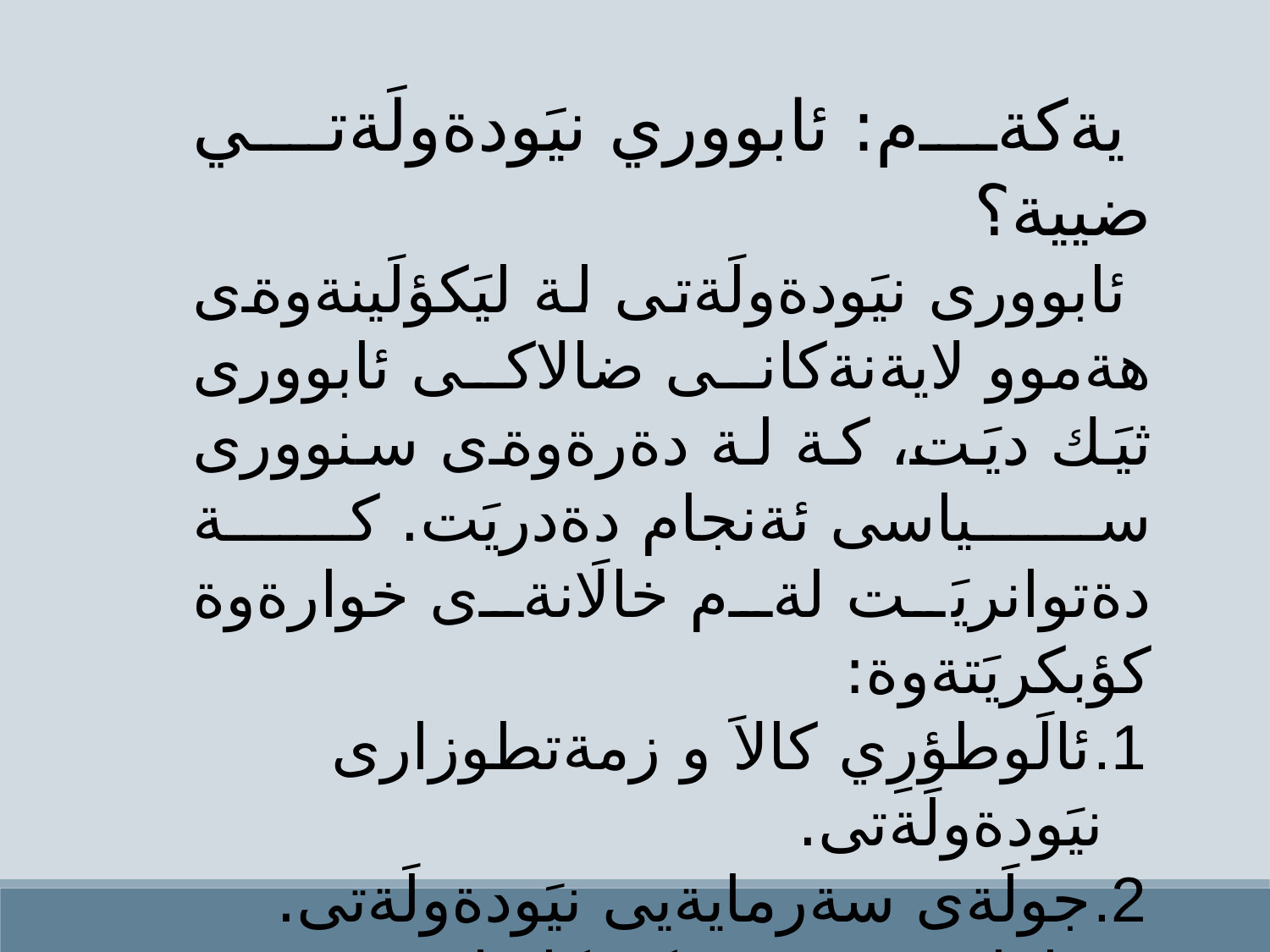

يةكةم: ئابووري نيَودةولَةتي ضيية؟
ئابوورى نيَودةولَةتى لة ليَكؤلَينةوةى هةموو لايةنةكانى ضالاكى ئابوورى ثيَك ديَت، كة لة دةرةوةى سنوورى سياسى ئةنجام دةدريَت. كة دةتوانريَت لةم خالَانةى خوارةوة كؤبكريَتةوة:
ئالَوطؤرِي كالاَ و زمةتطوزارى نيَودةولَةتى.
جولَةى سةرمايةيى نيَودةولَةتى.
طواستنةوةى كريَكار لة سةر ئاستي نيَودةولَةتى (كؤضكردنى نيَودةولَةتى بؤ كةسةكان).
بؤ رِوونكردنةوةي زياتر سةيري ئةم هيَلَكاريية بكة: